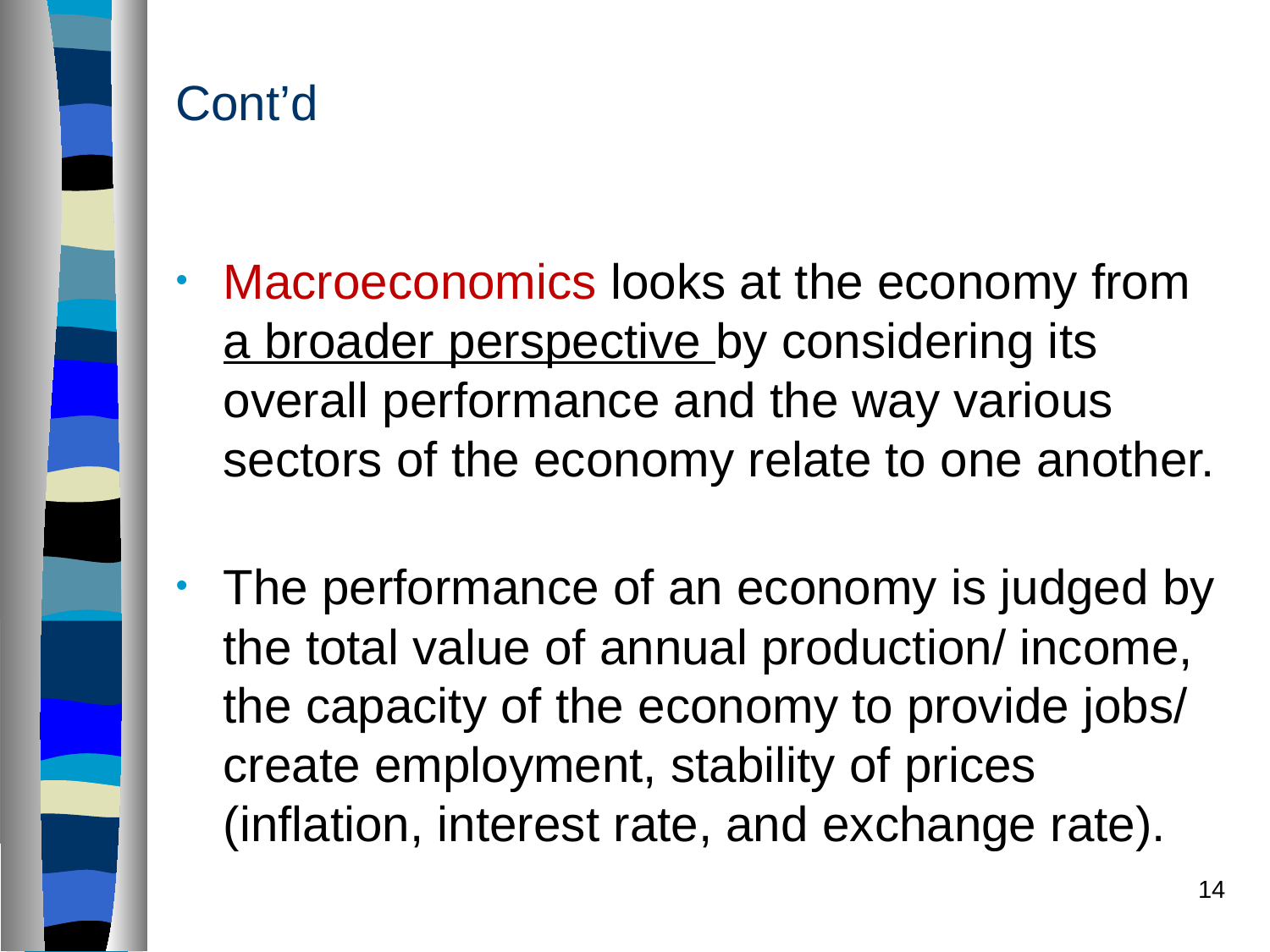

# Cont’d
Macroeconomics looks at the economy from a broader perspective by considering its overall performance and the way various sectors of the economy relate to one another.
The performance of an economy is judged by the total value of annual production/ income, the capacity of the economy to provide jobs/ create employment, stability of prices (inflation, interest rate, and exchange rate).

14